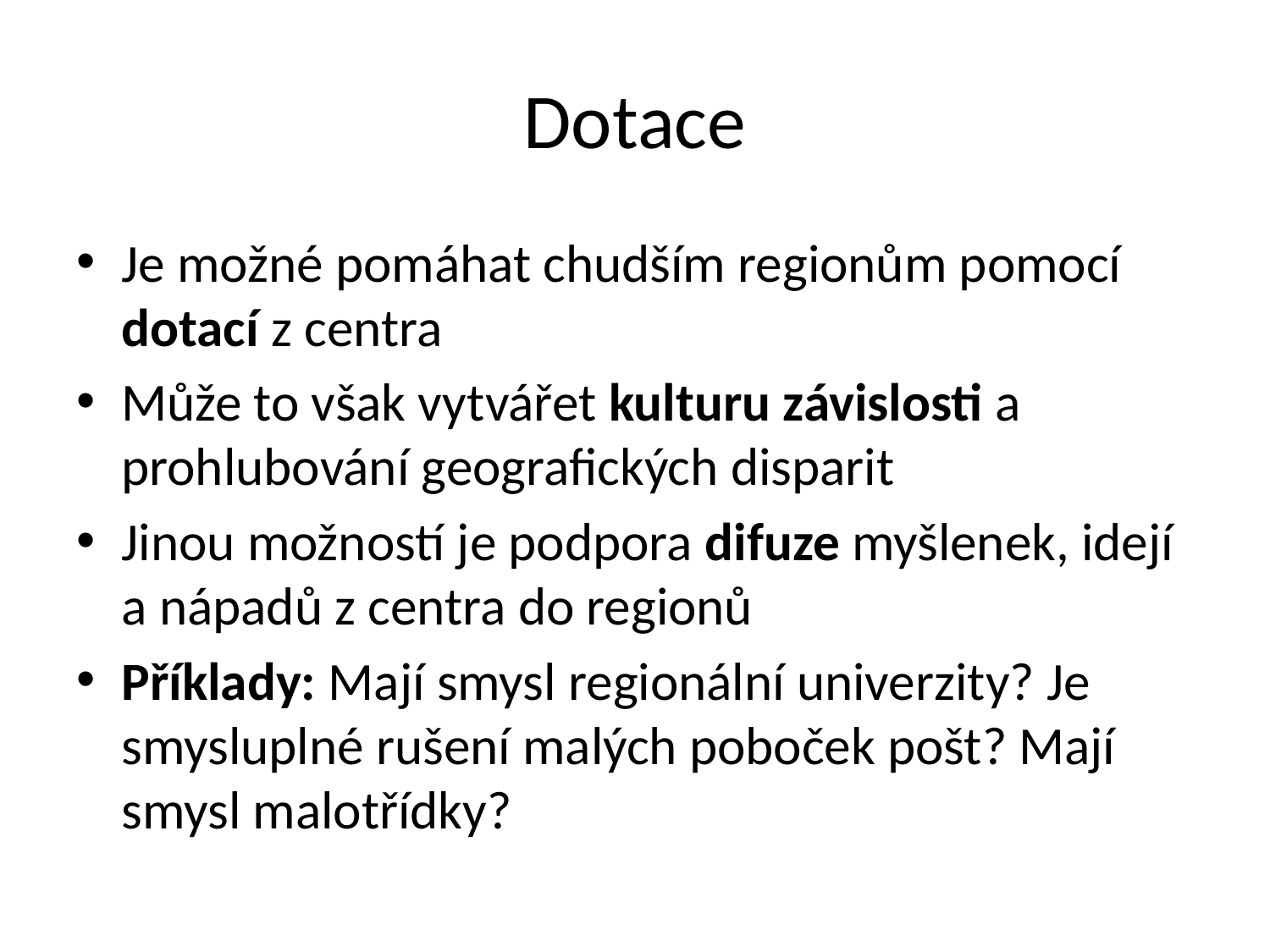

# Dotace
Je možné pomáhat chudším regionům pomocí dotací z centra
Může to však vytvářet kulturu závislosti a prohlubování geografických disparit
Jinou možností je podpora difuze myšlenek, idejí a nápadů z centra do regionů
Příklady: Mají smysl regionální univerzity? Je smysluplné rušení malých poboček pošt? Mají smysl malotřídky?